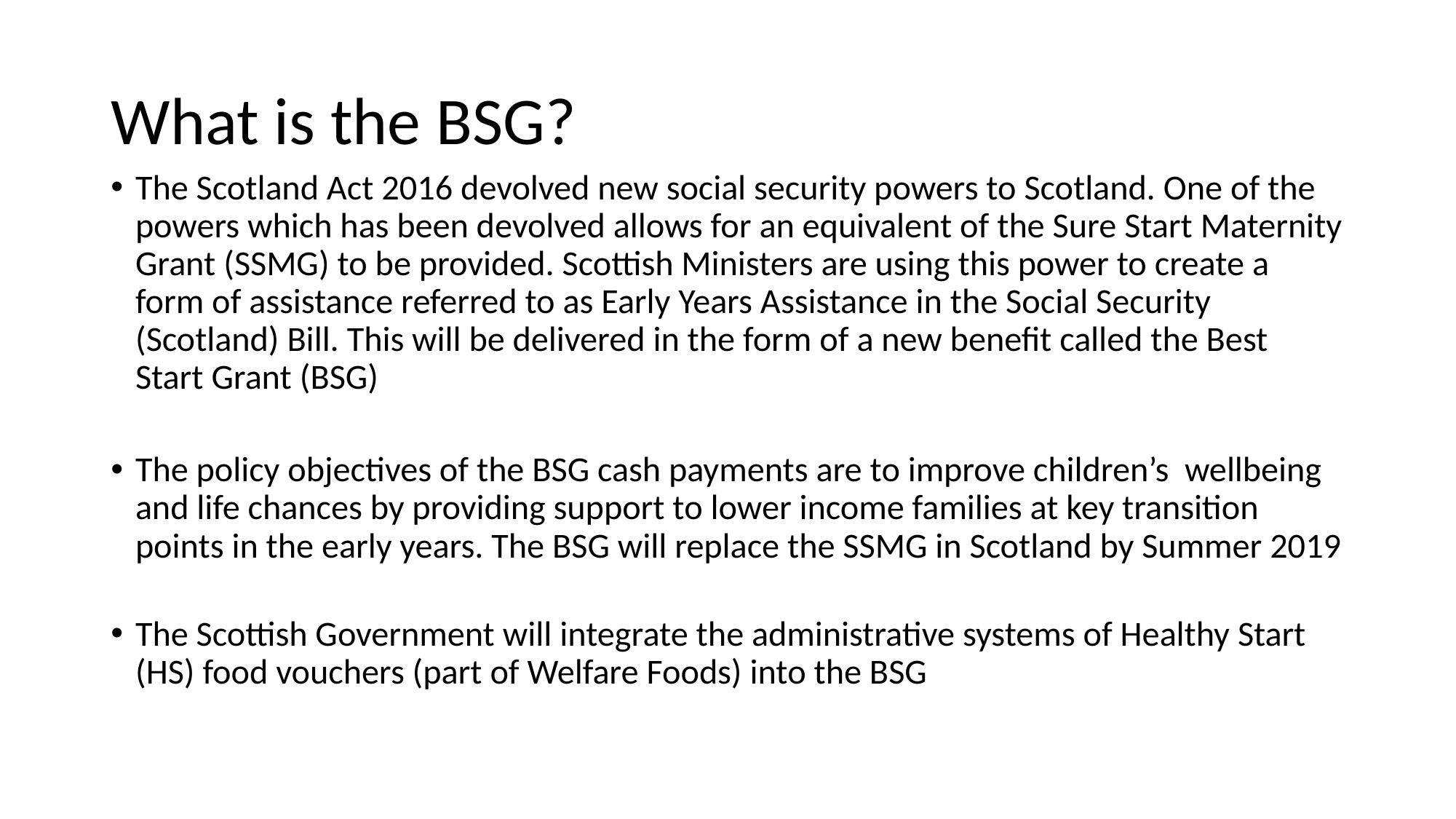

# What is the BSG?
The Scotland Act 2016 devolved new social security powers to Scotland. One of the powers which has been devolved allows for an equivalent of the Sure Start Maternity Grant (SSMG) to be provided. Scottish Ministers are using this power to create a form of assistance referred to as Early Years Assistance in the Social Security (Scotland) Bill. This will be delivered in the form of a new benefit called the Best Start Grant (BSG)
The policy objectives of the BSG cash payments are to improve children’s  wellbeing and life chances by providing support to lower income families at key transition points in the early years. The BSG will replace the SSMG in Scotland by Summer 2019
The Scottish Government will integrate the administrative systems of Healthy Start (HS) food vouchers (part of Welfare Foods) into the BSG